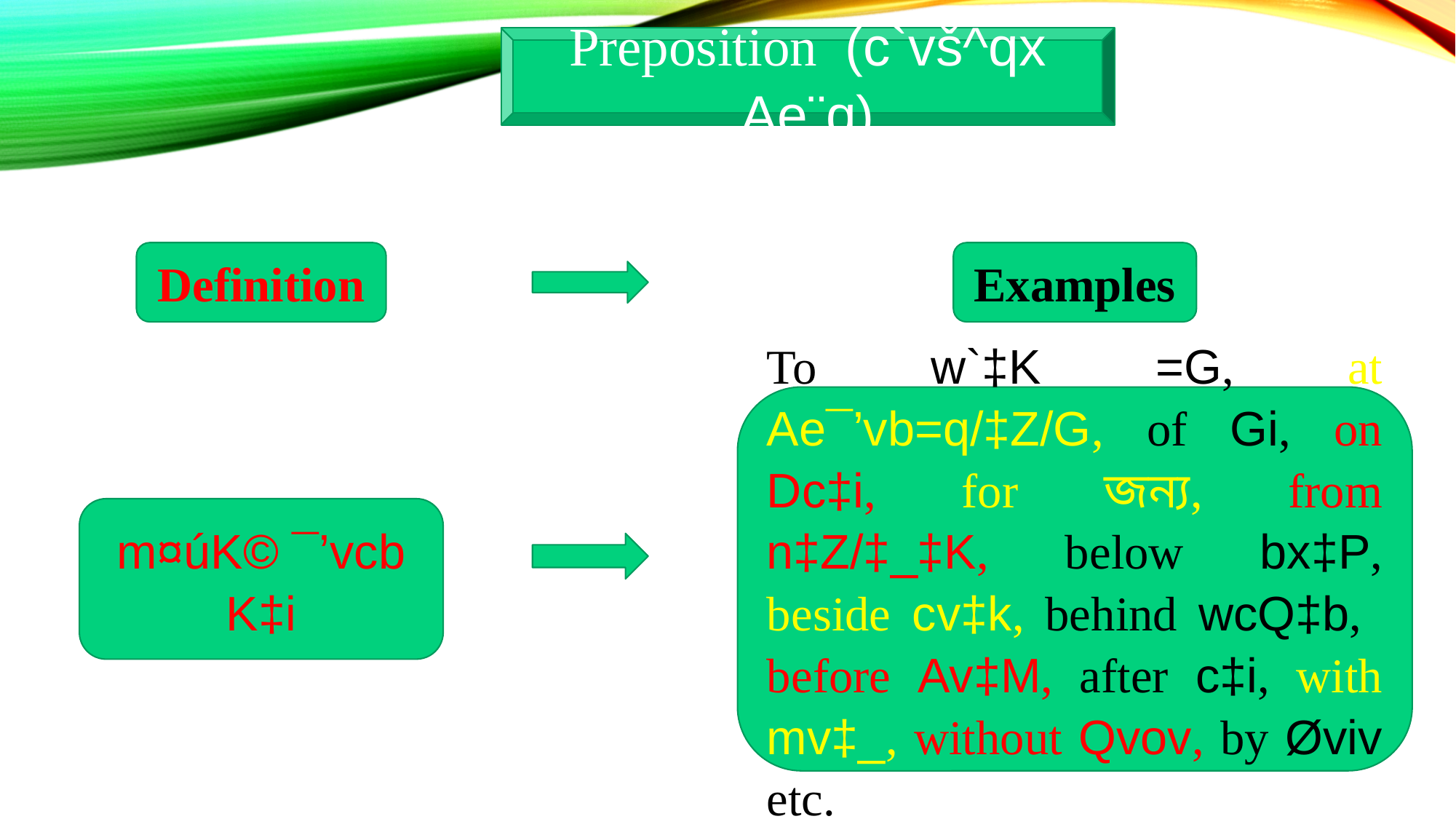

Preposition  (c`vš^qx Ae¨q)
Examples
Definition

To w`‡K =G, at Ae¯’vb=q/‡Z/G, of Gi, on Dc‡i, for জন্য, from n‡Z/‡_‡K, below bx‡P, beside cv‡k, behind wcQ‡b,  before Av‡M, after c‡i, with mv‡_, without Qvov, by Øviv etc.
m¤úK© ¯’vcb K‡i